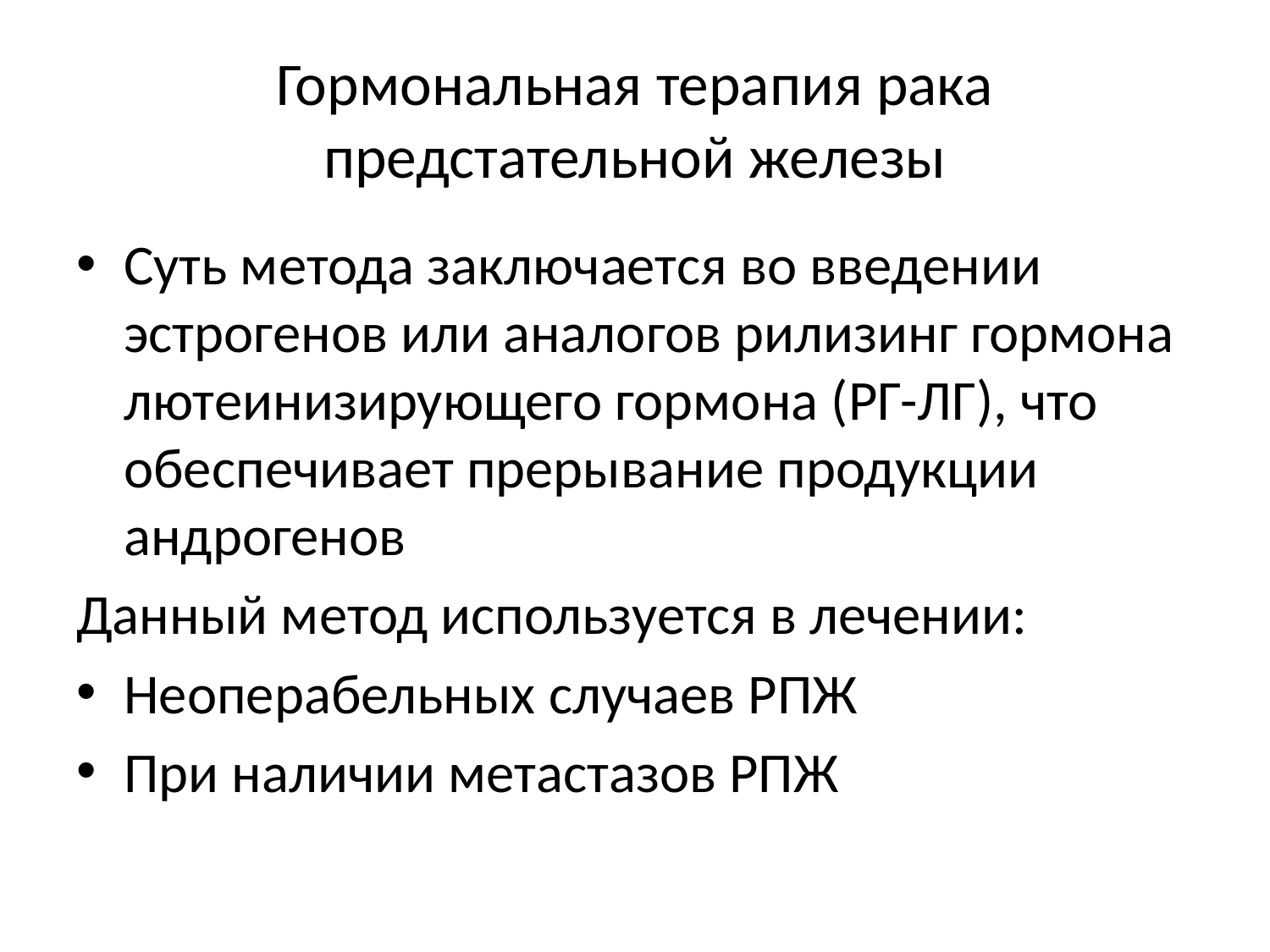

# Гормональная терапия рака предстательной железы
Суть метода заключается во введении эстрогенов или аналогов рилизинг гормона лютеинизирующего гормона (РГ-ЛГ), что  обеспечивает прерывание продукции андрогенов
Данный метод используется в лечении:
Неоперабельных случаев РПЖ
При наличии метастазов РПЖ